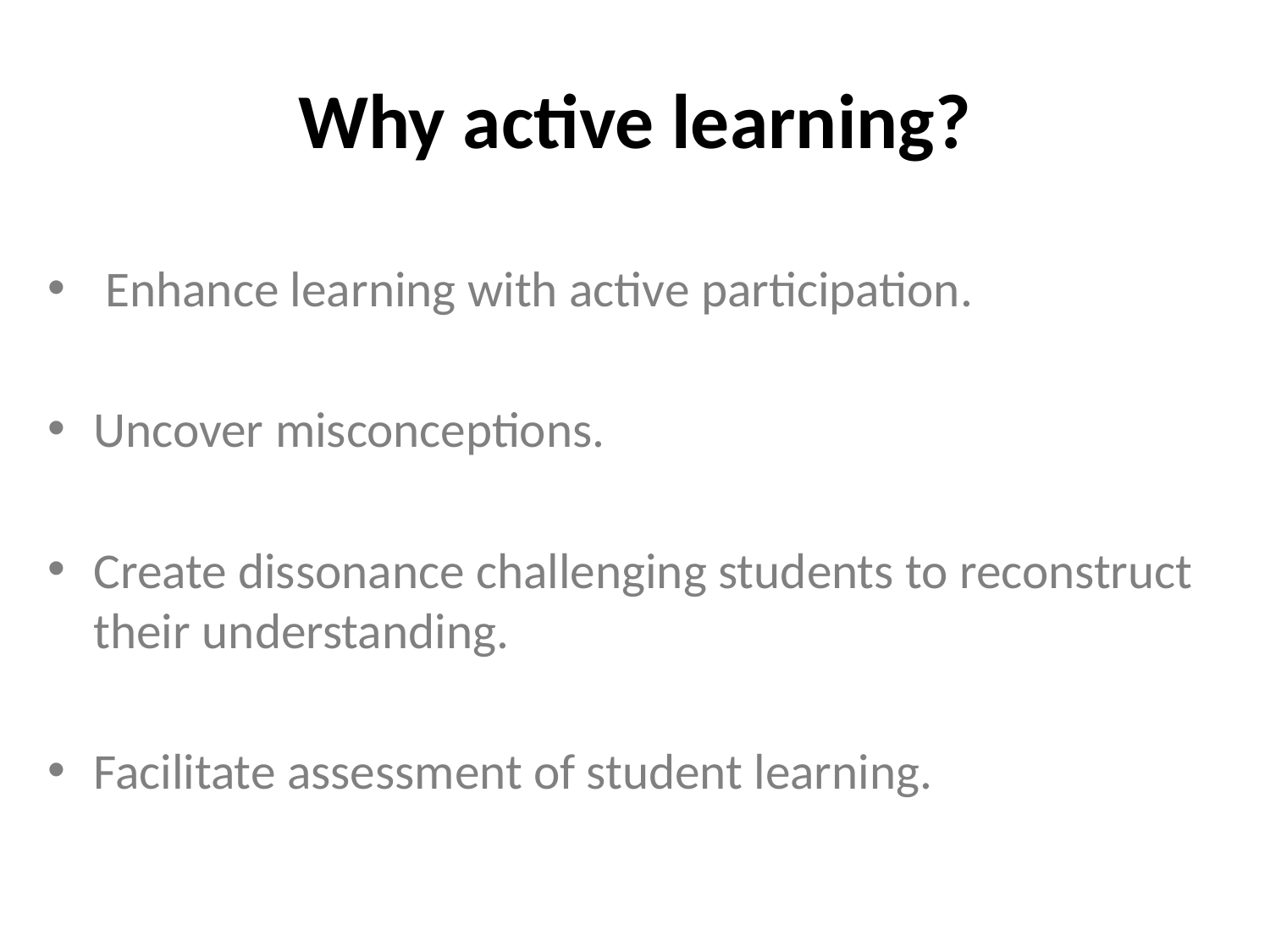

# Why active learning?

 Enhance learning with active participation.

Uncover misconceptions.

Create dissonance challenging students to reconstruct their understanding.

Facilitate assessment of student learning.